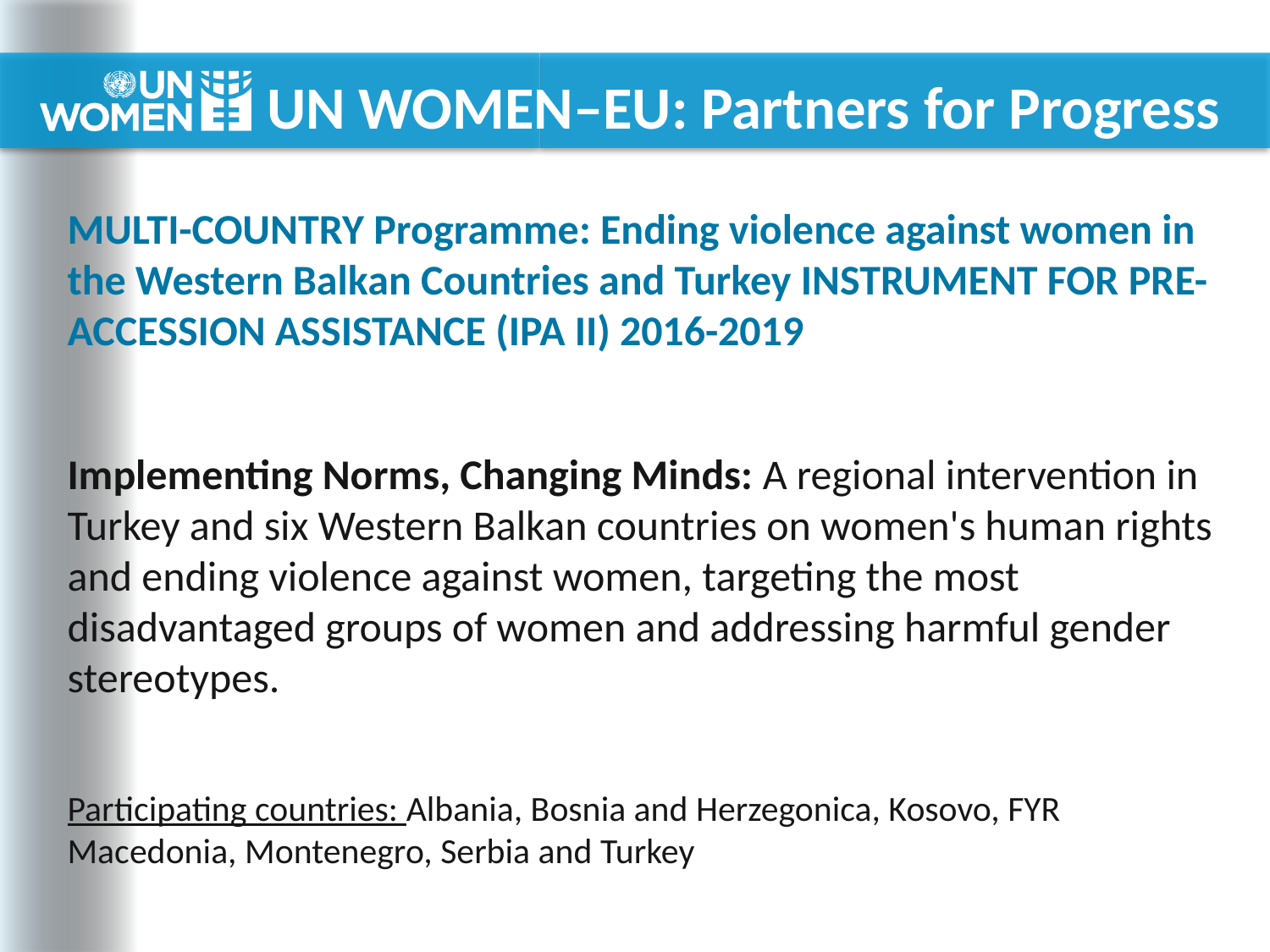

# UN WOMEN–EU: Partners for Progress
MULTI-COUNTRY Programme: Ending violence against women in the Western Balkan Countries and Turkey INSTRUMENT FOR PRE-ACCESSION ASSISTANCE (IPA II) 2016-2019

Implementing Norms, Changing Minds: A regional intervention in Turkey and six Western Balkan countries on women's human rights and ending violence against women, targeting the most disadvantaged groups of women and addressing harmful gender stereotypes.

Participating countries: Albania, Bosnia and Herzegonica, Kosovo, FYR Macedonia, Montenegro, Serbia and Turkey